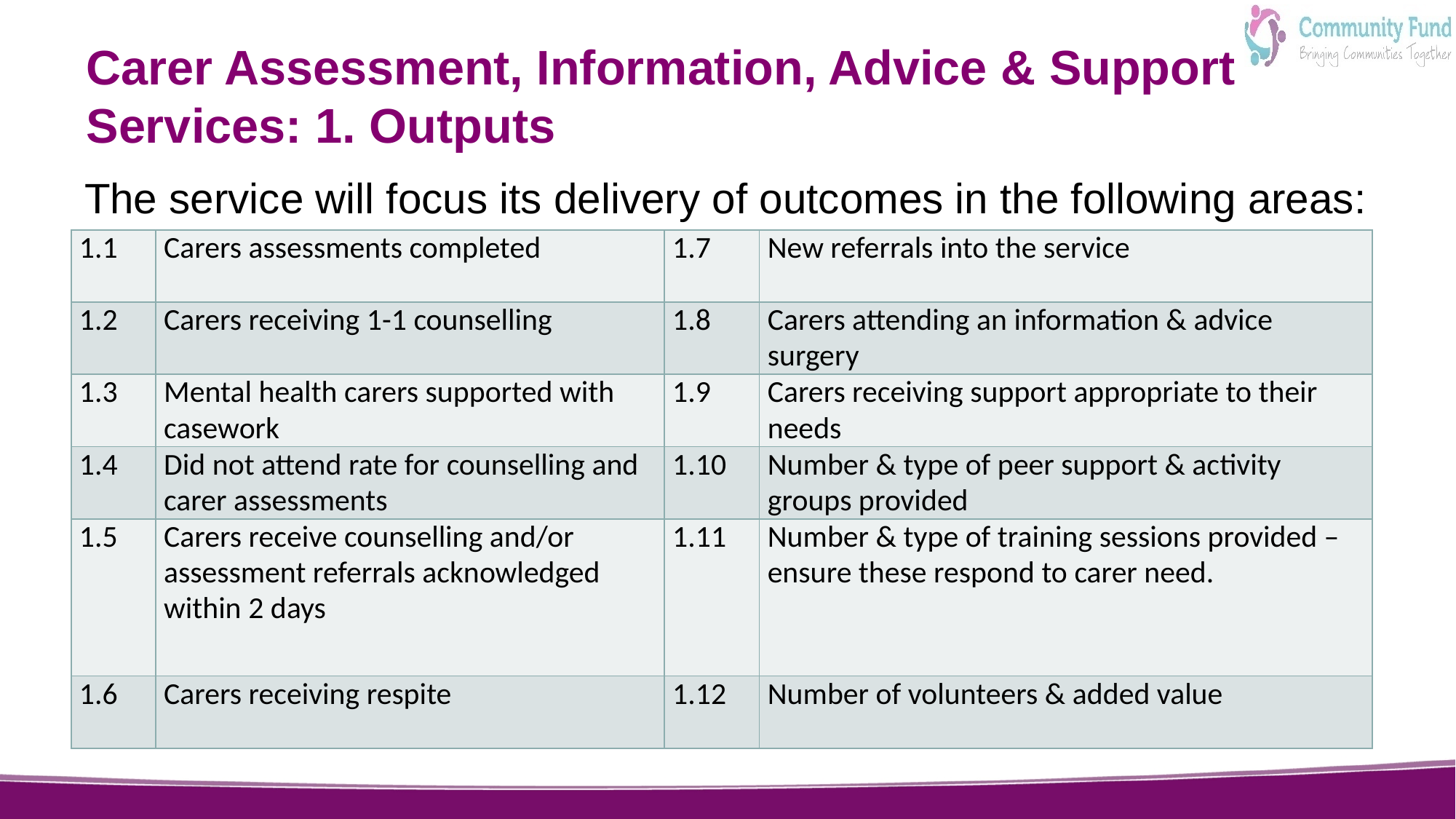

# Carer Assessment, Information, Advice & Support Services: 1. Outputs
The service will focus its delivery of outcomes in the following areas:

| 1.1 | Carers assessments completed | 1.7 | New referrals into the service |
| --- | --- | --- | --- |
| 1.2 | Carers receiving 1-1 counselling | 1.8 | Carers attending an information & advice surgery |
| 1.3 | Mental health carers supported with casework | 1.9 | Carers receiving support appropriate to their needs |
| 1.4 | Did not attend rate for counselling and carer assessments | 1.10 | Number & type of peer support & activity groups provided |
| 1.5 | Carers receive counselling and/or assessment referrals acknowledged within 2 days | 1.11 | Number & type of training sessions provided – ensure these respond to carer need. |
| 1.6 | Carers receiving respite | 1.12 | Number of volunteers & added value |